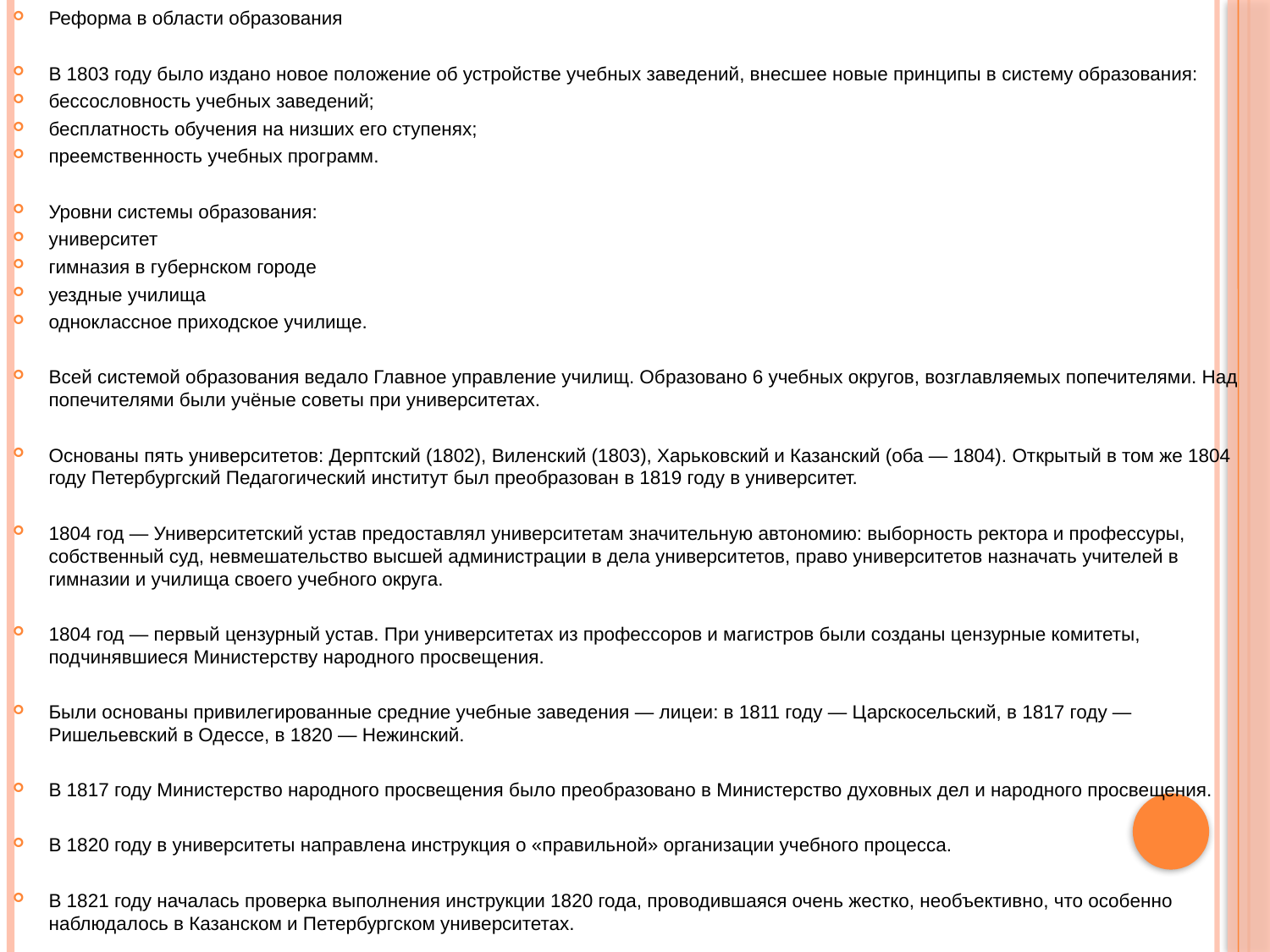

Реформа в области образования

В 1803 году было издано новое положение об устройстве учебных заведений, внесшее новые принципы в систему образования:
бессословность учебных заведений;
бесплатность обучения на низших его ступенях;
преемственность учебных программ.

Уровни системы образования:
университет
гимназия в губернском городе
уездные училища
одноклассное приходское училище.

Всей системой образования ведало Главное управление училищ. Образовано 6 учебных округов, возглавляемых попечителями. Над попечителями были учёные советы при университетах.

Основаны пять университетов: Дерптский (1802), Виленский (1803), Харьковский и Казанский (оба — 1804). Открытый в том же 1804 году Петербургский Педагогический институт был преобразован в 1819 году в университет.

1804 год — Университетский устав предоставлял университетам значительную автономию: выборность ректора и профессуры, собственный суд, невмешательство высшей администрации в дела университетов, право университетов назначать учителей в гимназии и училища своего учебного округа.

1804 год — первый цензурный устав. При университетах из профессоров и магистров были созданы цензурные комитеты, подчинявшиеся Министерству народного просвещения.

Были основаны привилегированные средние учебные заведения — лицеи: в 1811 году — Царскосельский, в 1817 году — Ришельевский в Одессе, в 1820 — Нежинский.

В 1817 году Министерство народного просвещения было преобразовано в Министерство духовных дел и народного просвещения.

В 1820 году в университеты направлена инструкция о «правильной» организации учебного процесса.

В 1821 году началась проверка выполнения инструкции 1820 года, проводившаяся очень жестко, необъективно, что особенно наблюдалось в Казанском и Петербургском университетах.
#